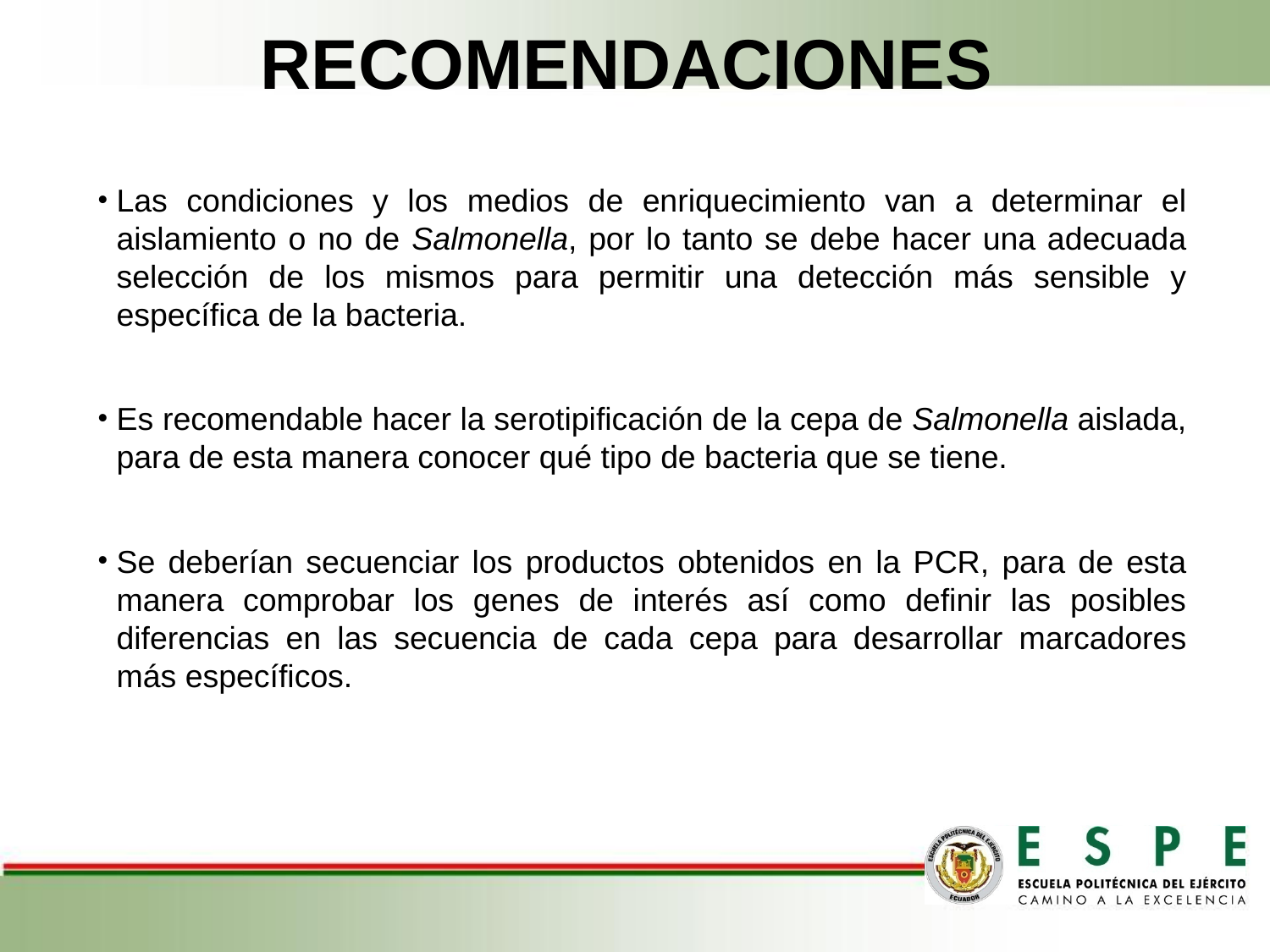

# RECOMENDACIONES
Las condiciones y los medios de enriquecimiento van a determinar el aislamiento o no de Salmonella, por lo tanto se debe hacer una adecuada selección de los mismos para permitir una detección más sensible y específica de la bacteria.

Es recomendable hacer la serotipificación de la cepa de Salmonella aislada, para de esta manera conocer qué tipo de bacteria que se tiene.

Se deberían secuenciar los productos obtenidos en la PCR, para de esta manera comprobar los genes de interés así como definir las posibles diferencias en las secuencia de cada cepa para desarrollar marcadores más específicos.